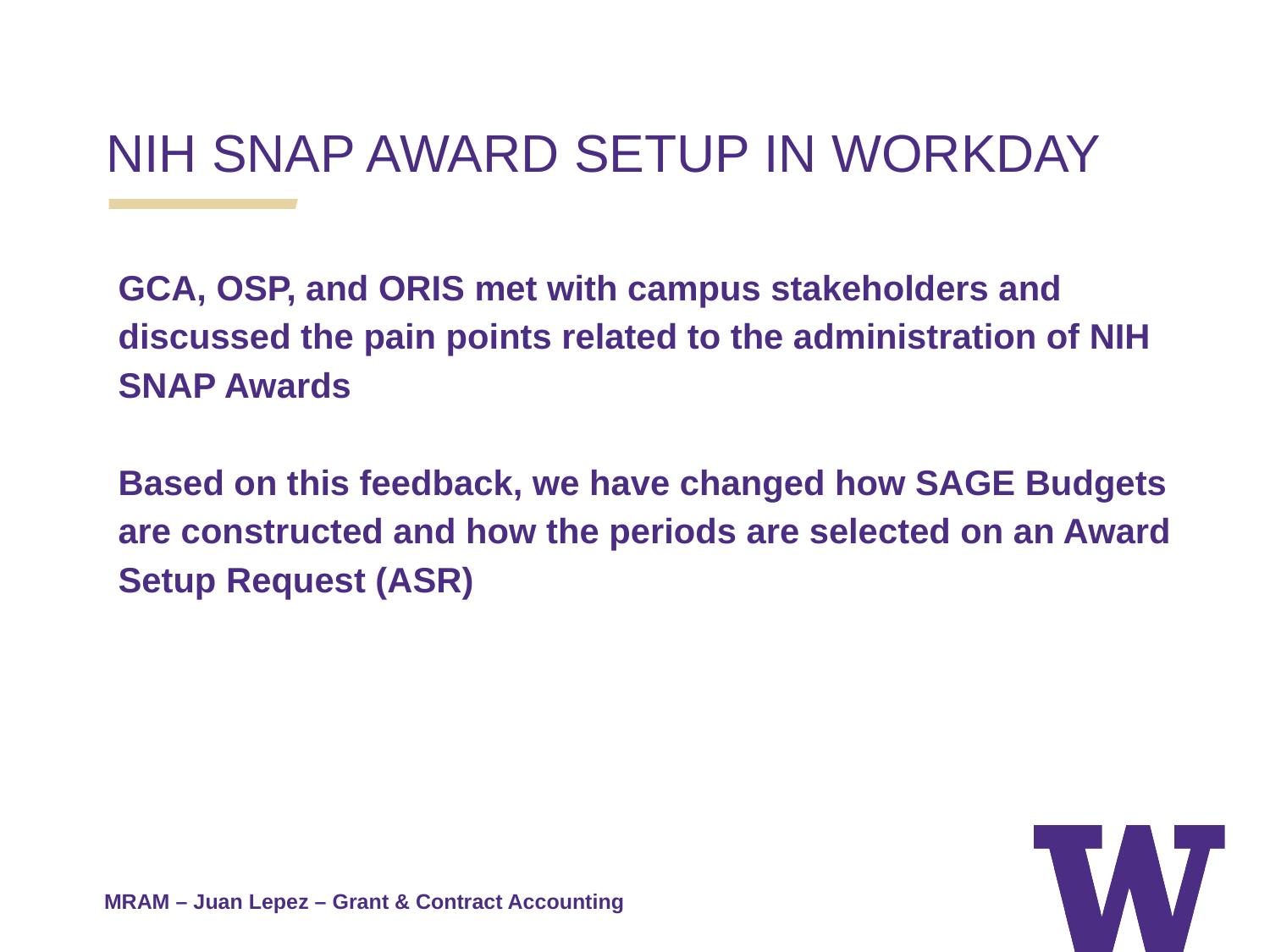

NIH SNAP AWARD SETUP IN WORKDAY

GCA, OSP, and ORIS met with campus stakeholders and discussed the pain points related to the administration of NIH SNAP Awards

Based on this feedback, we have changed how SAGE Budgets are constructed and how the periods are selected on an Award Setup Request (ASR)

MRAM – Juan Lepez – Grant & Contract Accounting